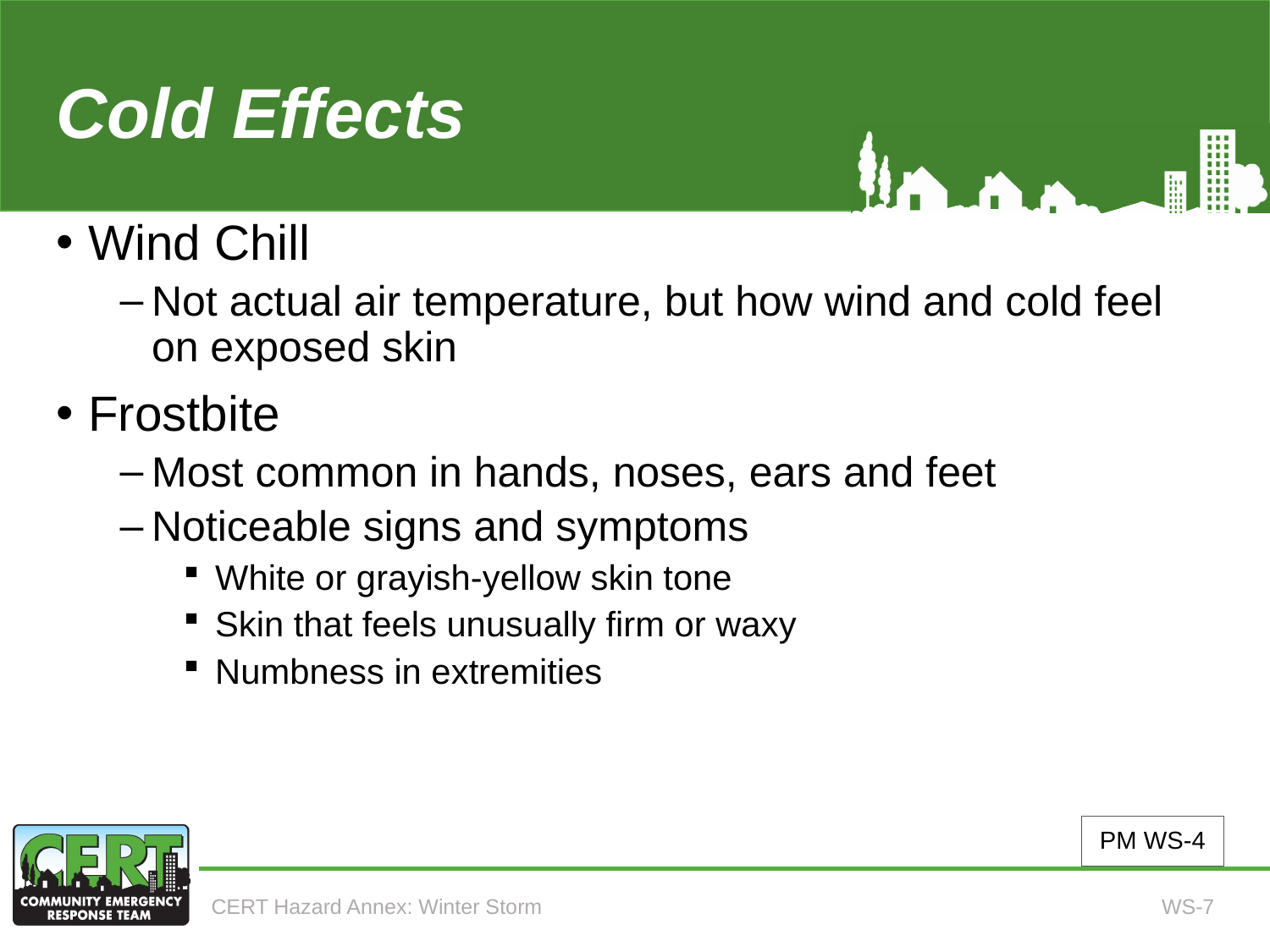

# Cold Effects
Wind Chill
Not actual air temperature, but how wind and cold feel on exposed skin
Frostbite
Most common in hands, noses, ears and feet
Noticeable signs and symptoms
White or grayish-yellow skin tone
Skin that feels unusually firm or waxy
Numbness in extremities
PM WS-4
CERT Hazard Annex: Winter Storm
WS-7